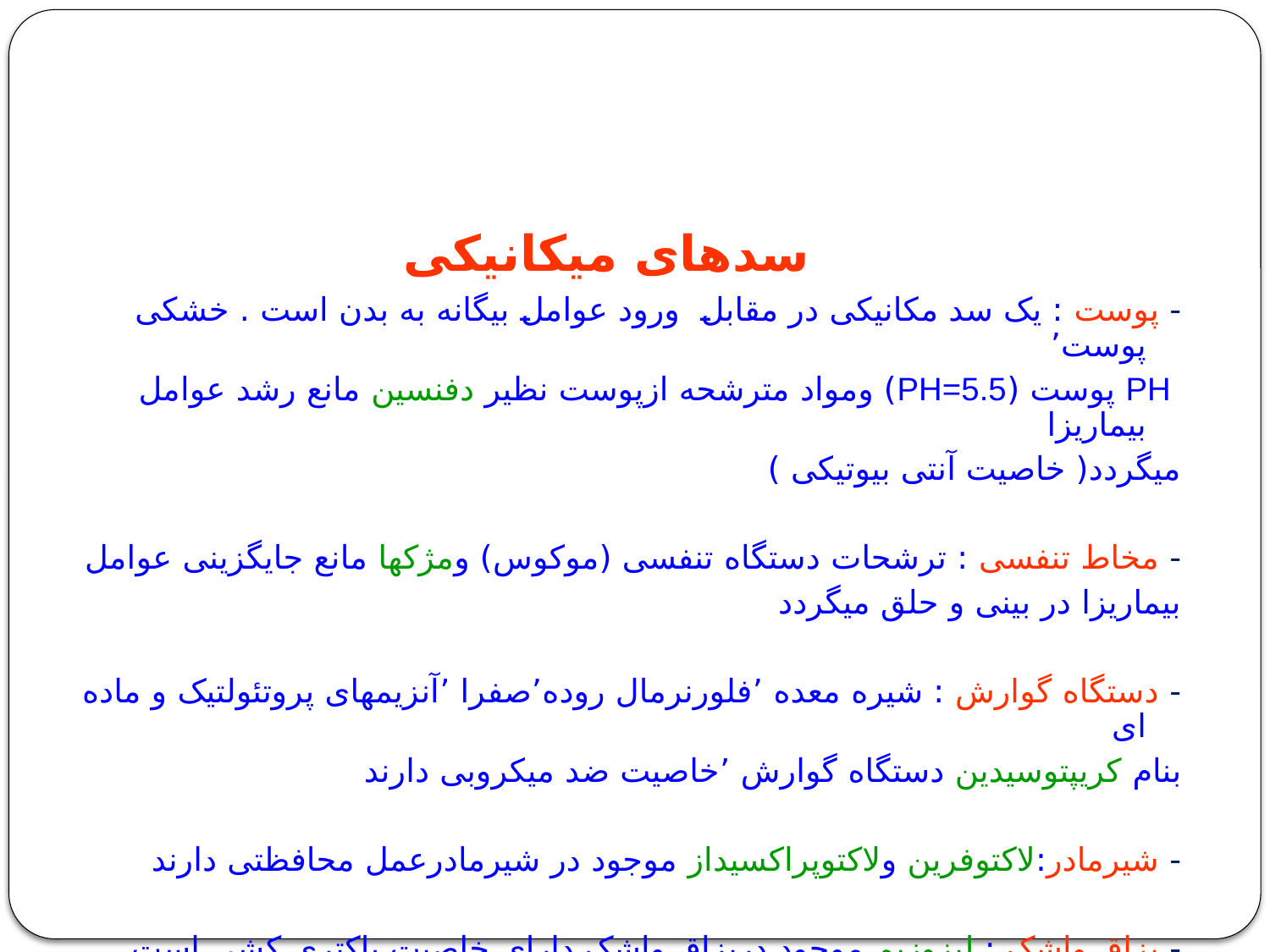

# سدهای میکانیکی
- پوست : یک سد مکانیکی در مقابل  ورود عوامل بیگانه به بدن است . خشکی پوست٬
 PH پوست (PH=5.5) ومواد مترشحه ازپوست نظیر دفنسین مانع رشد عوامل بیماریزا
میگردد( خاصیت آنتی بیوتیکی )

- مخاط تنفسی : ترشحات دستگاه تنفسی (موکوس) ومژکها مانع جایگزینی عوامل
بیماریزا در بینی و حلق میگردد

- دستگاه گوارش : شیره معده ٬فلورنرمال روده٬صفرا ٬آنزیمهای پروتئولتیک و ماده ای
بنام کریپتوسیدین دستگاه گوارش ٬خاصیت ضد میکروبی دارند

- شیرمادر:لاکتوفرین ولاکتوپراکسیداز موجود در شیرمادرعمل محافظتی دارند

- بزاق واشک : لیزوزیم موجود دربزاق واشک دارای خاصیت باکتری کشی است